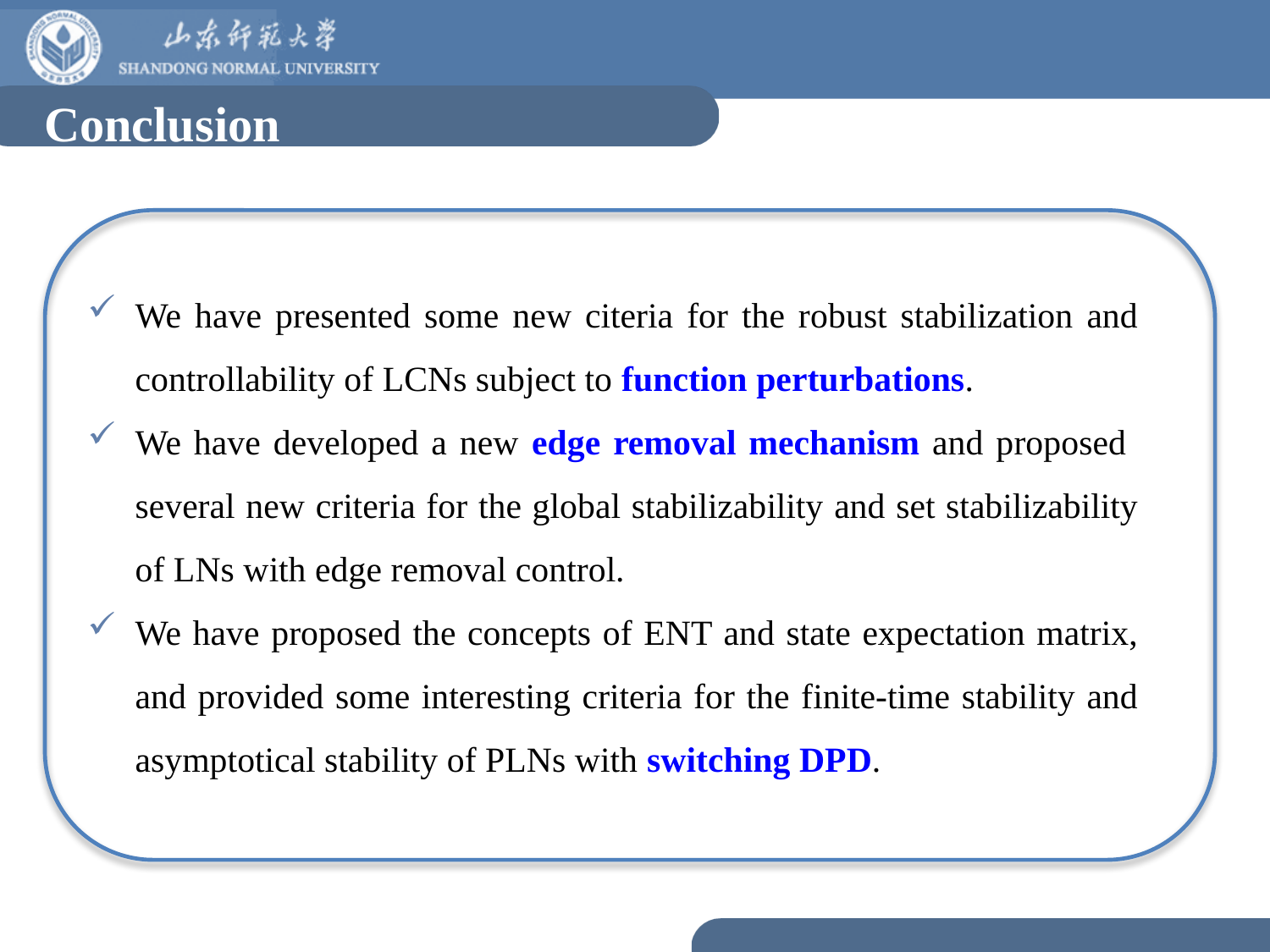

Conclusion

We have presented some new citeria for the robust stabilization and controllability of LCNs subject to function perturbations.
We have developed a new edge removal mechanism and proposed  several new criteria for the global stabilizability and set stabilizability of LNs with edge removal control.
We have proposed the concepts of ENT and state expectation matrix, and provided some interesting criteria for the finite-time stability and asymptotical stability of PLNs with switching DPD.